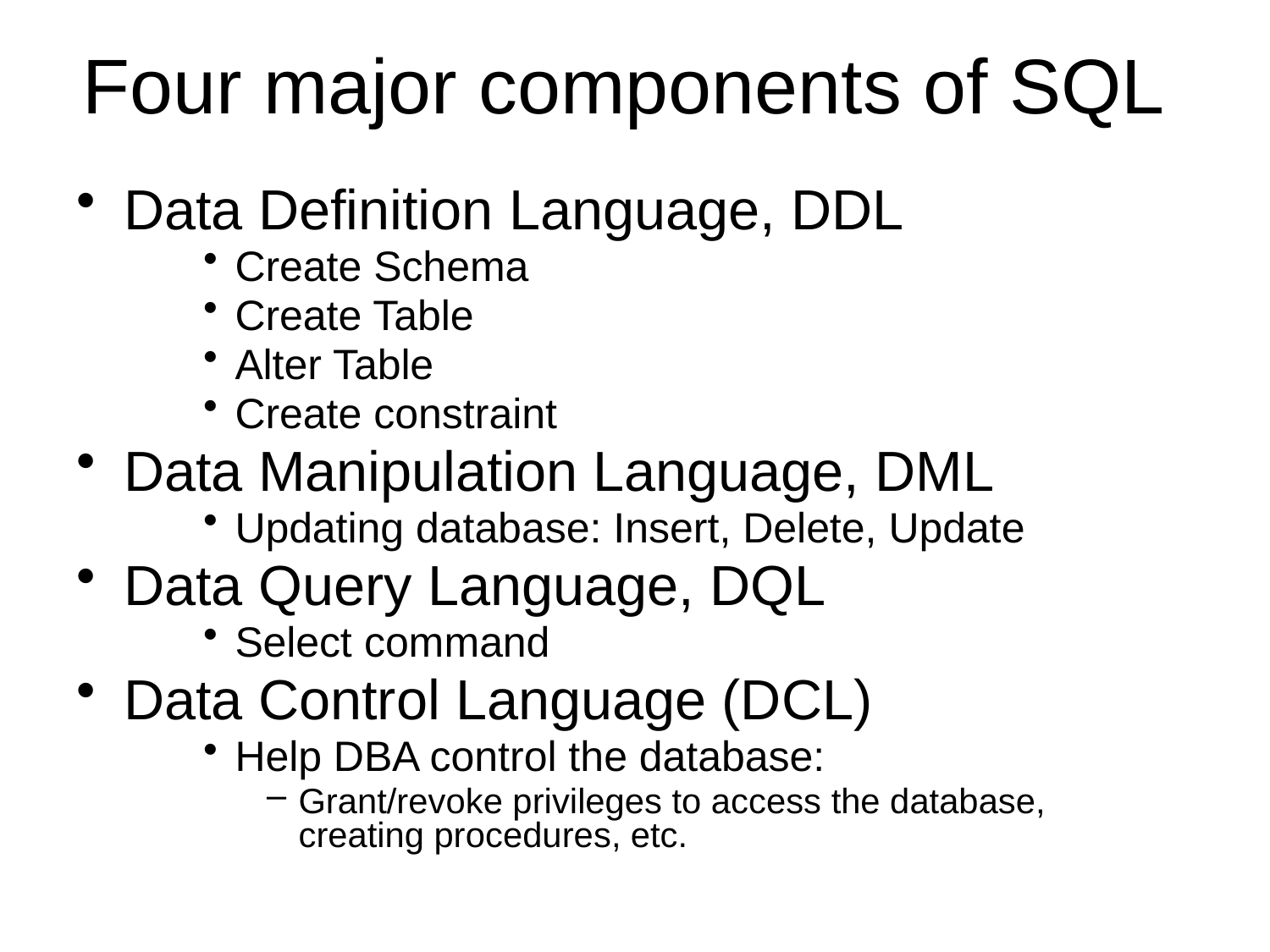

# Four major components of SQL
Data Definition Language, DDL
Create Schema
Create Table
Alter Table
Create constraint
Data Manipulation Language, DML
Updating database: Insert, Delete, Update
Data Query Language, DQL
Select command
Data Control Language (DCL)
Help DBA control the database:
Grant/revoke privileges to access the database, creating procedures, etc.